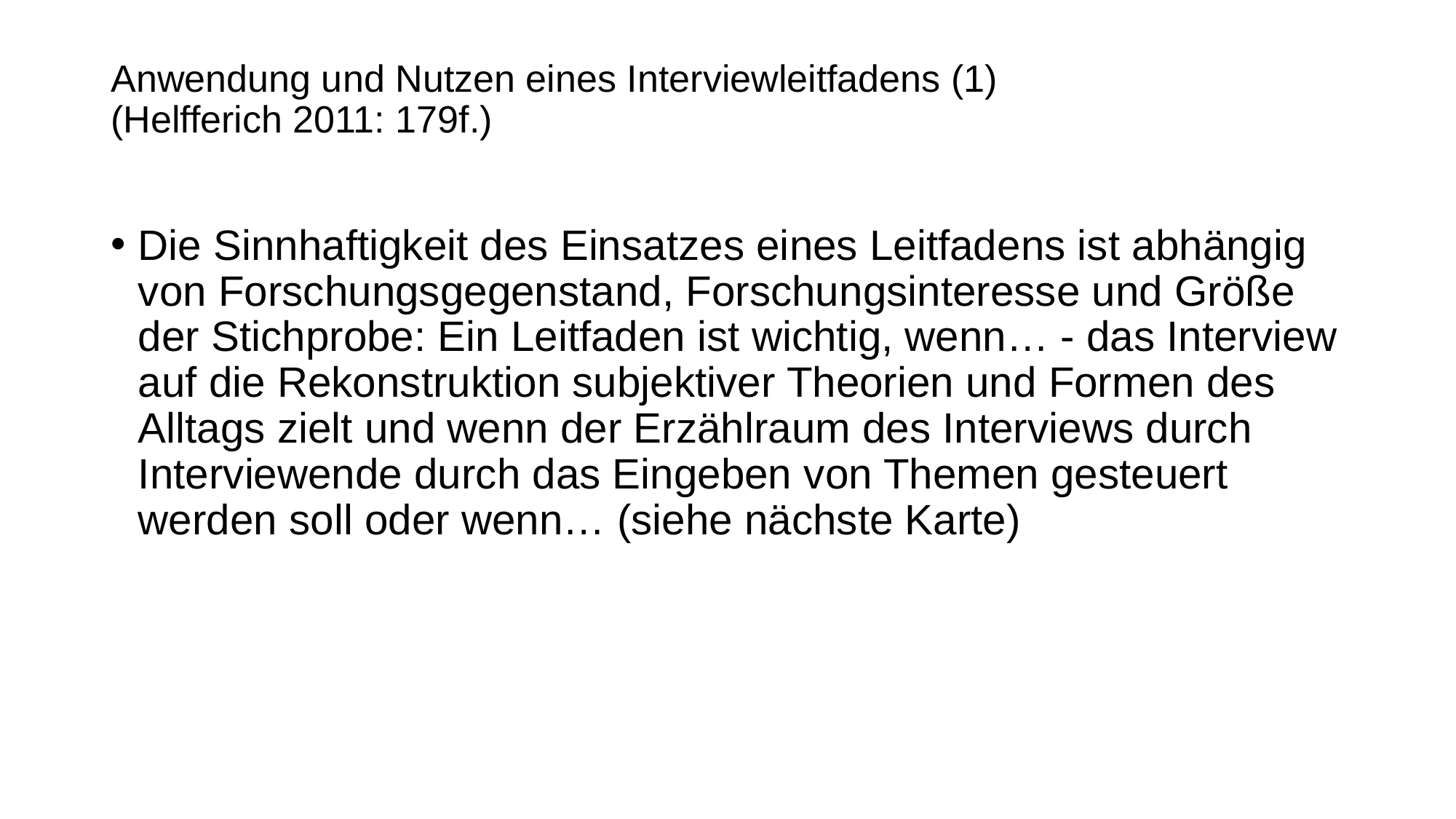

# Anwendung und Nutzen eines Interviewleitfadens (1) (Helfferich 2011: 179f.)
Die Sinnhaftigkeit des Einsatzes eines Leitfadens ist abhängig von Forschungsgegenstand, Forschungsinteresse und Größe der Stichprobe: Ein Leitfaden ist wichtig, wenn… - das Interview auf die Rekonstruktion subjektiver Theorien und Formen des Alltags zielt und wenn der Erzählraum des Interviews durch Interviewende durch das Eingeben von Themen gesteuert werden soll oder wenn… (siehe nächste Karte)